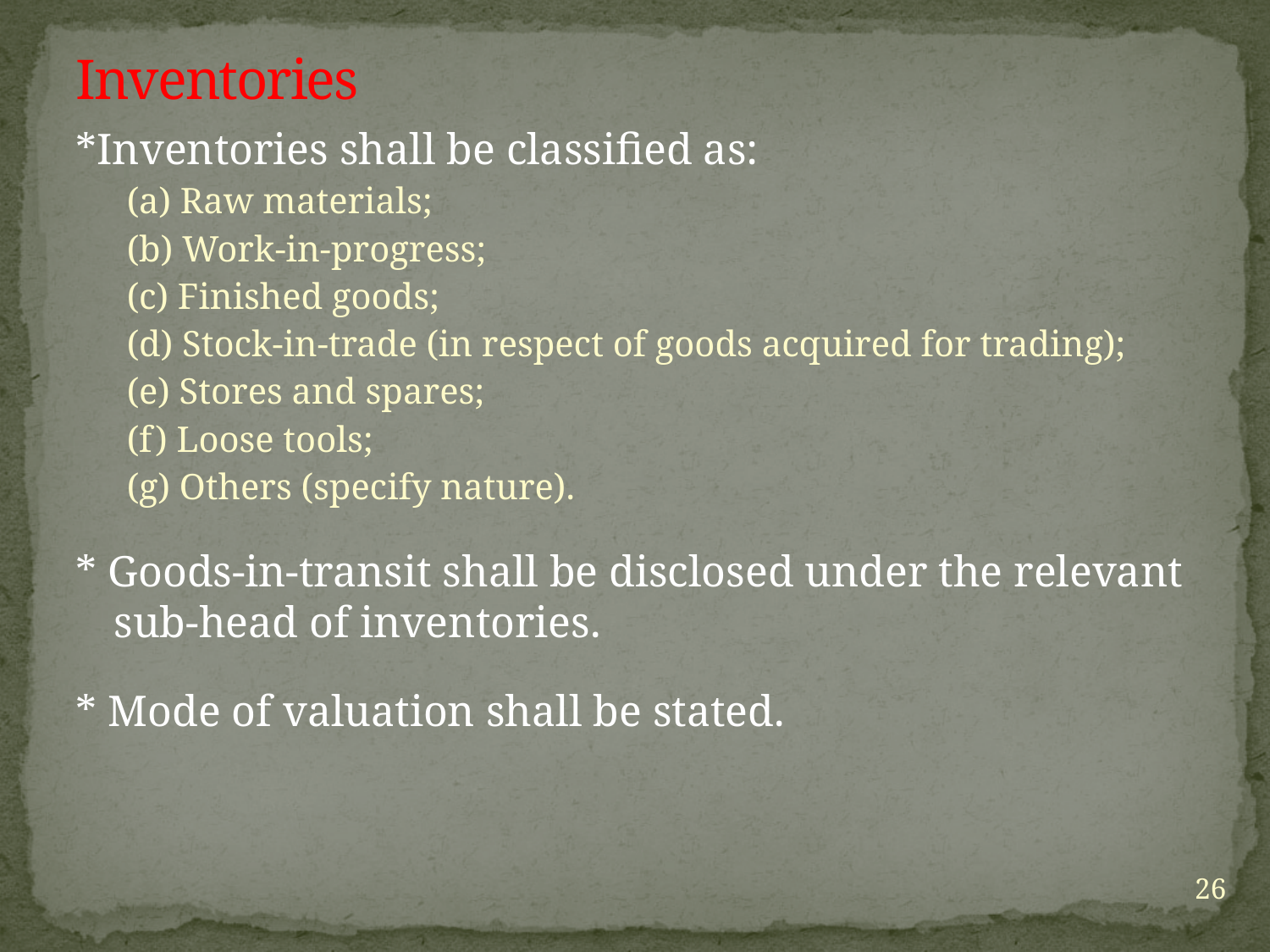

# Inventories
*Inventories shall be classified as:
(a) Raw materials;
(b) Work-in-progress;
(c) Finished goods;
(d) Stock-in-trade (in respect of goods acquired for trading);
(e) Stores and spares;
(f) Loose tools;
(g) Others (specify nature).

* Goods-in-transit shall be disclosed under the relevant sub-head of inventories.

* Mode of valuation shall be stated.
26